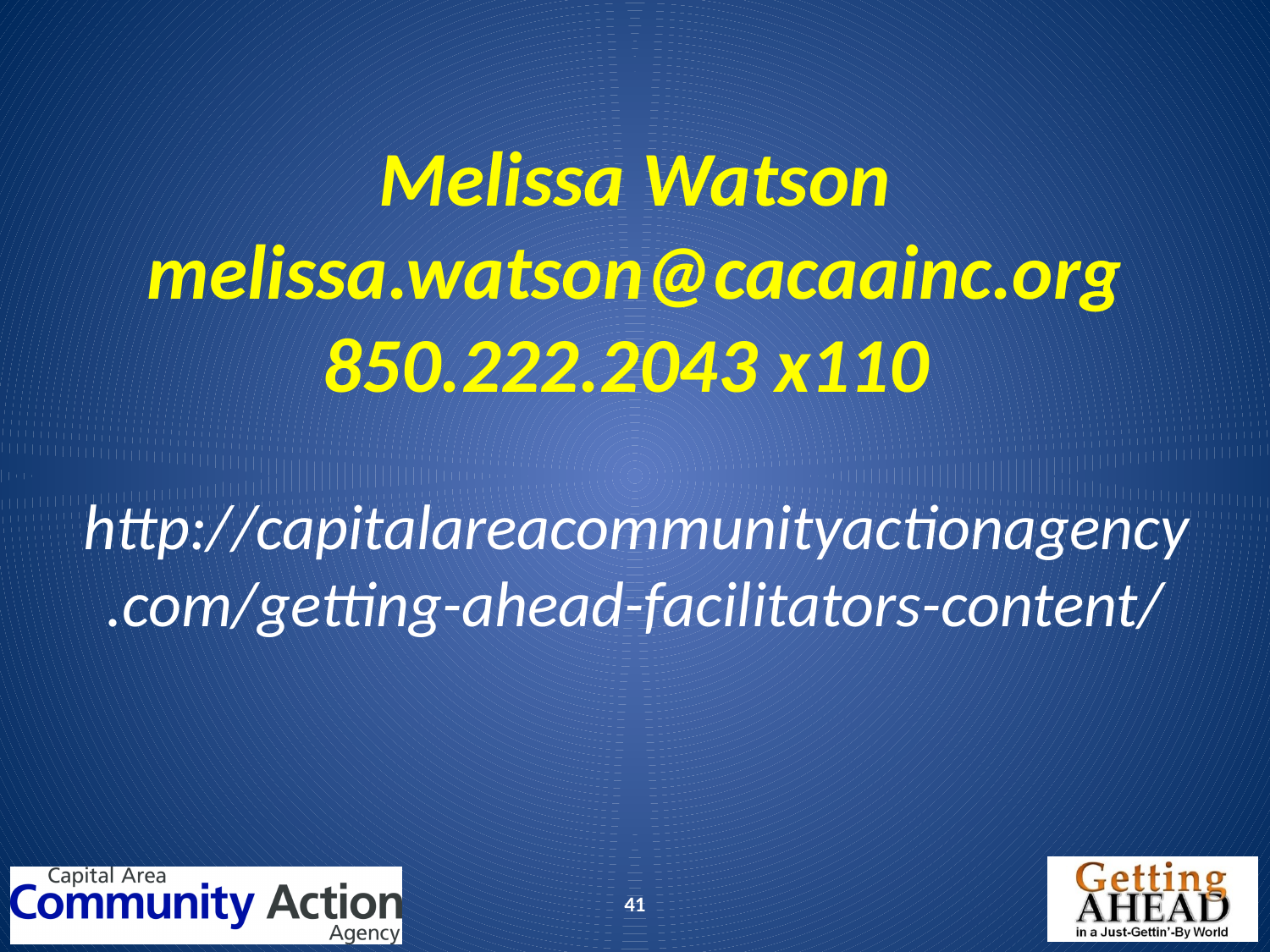

# Melissa Watson melissa.watson@cacaainc.org 850.222.2043 x110 http://capitalareacommunityactionagency.com/getting-ahead-facilitators-content/
41